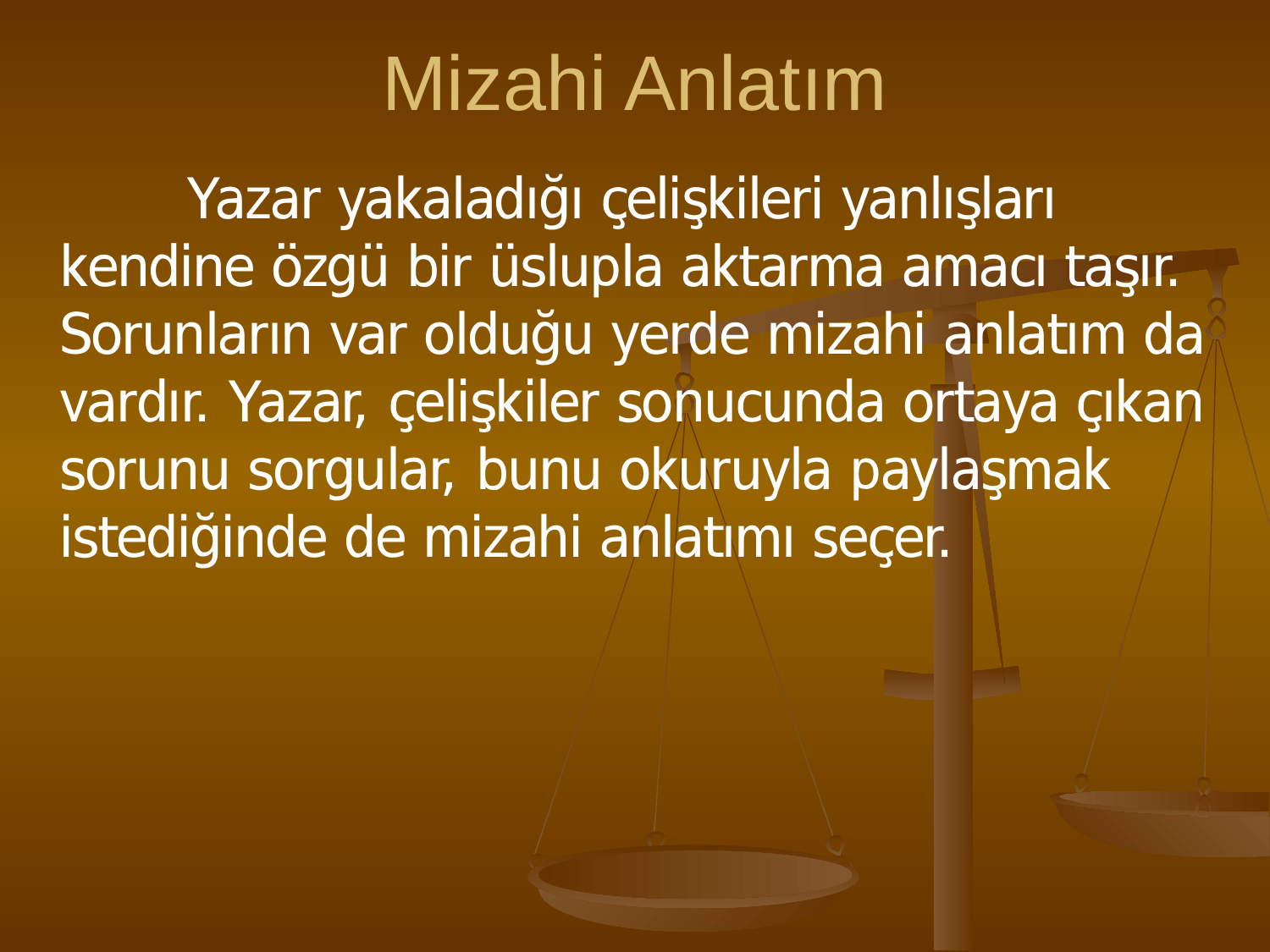

# Mizahi Anlatım
		Yazar yakaladığı çelişkileri yanlışları kendine özgü bir üslupla aktarma amacı taşır. Sorunların var olduğu yerde mizahi anlatım da vardır. Yazar, çelişkiler sonucunda ortaya çıkan sorunu sorgular, bunu okuruyla paylaşmak istediğinde de mizahi anlatımı seçer.